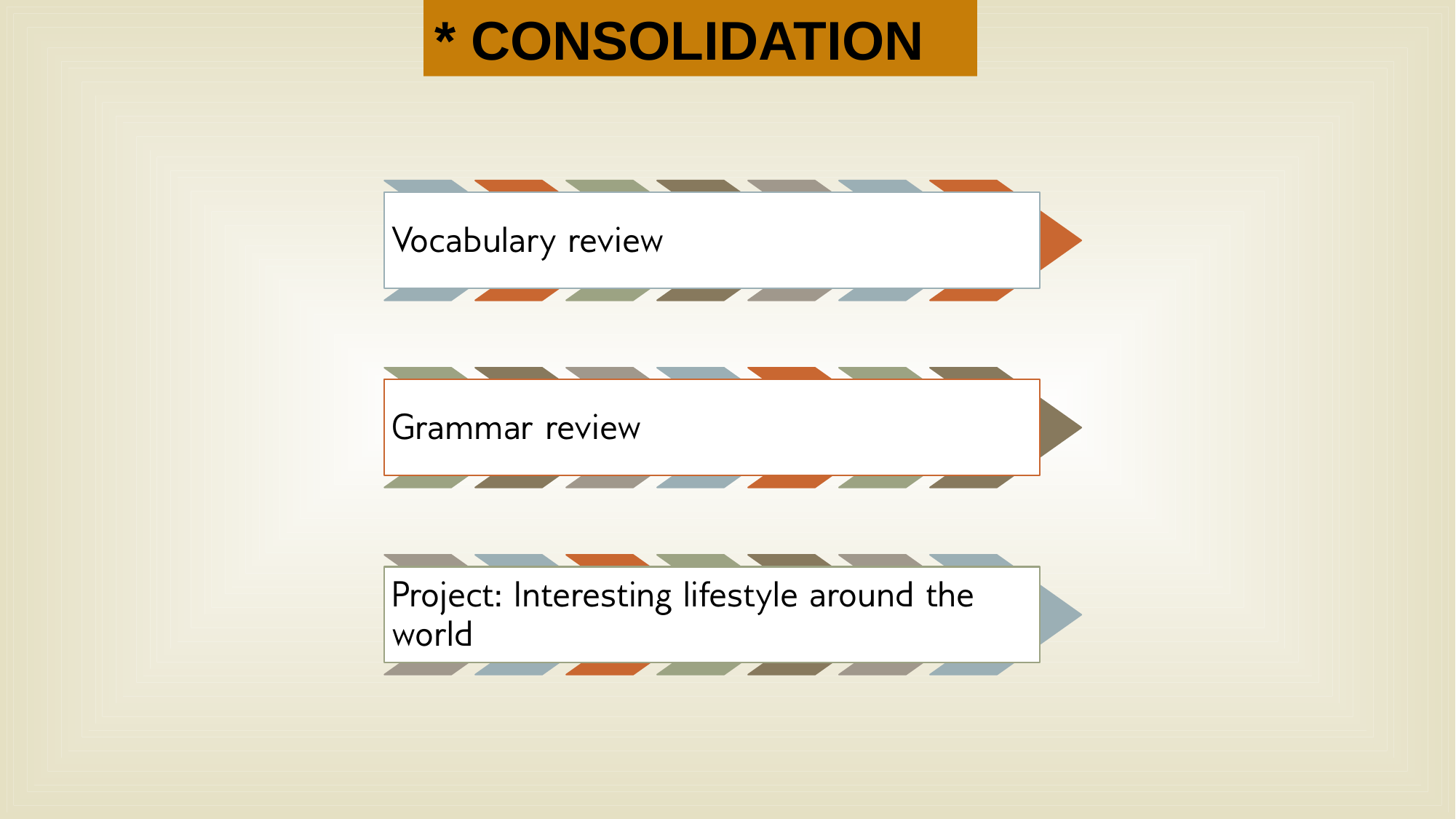

* CONSOLIDATION

Vocabulary review

Grammar review

Project: Interesting lifestyle around the world